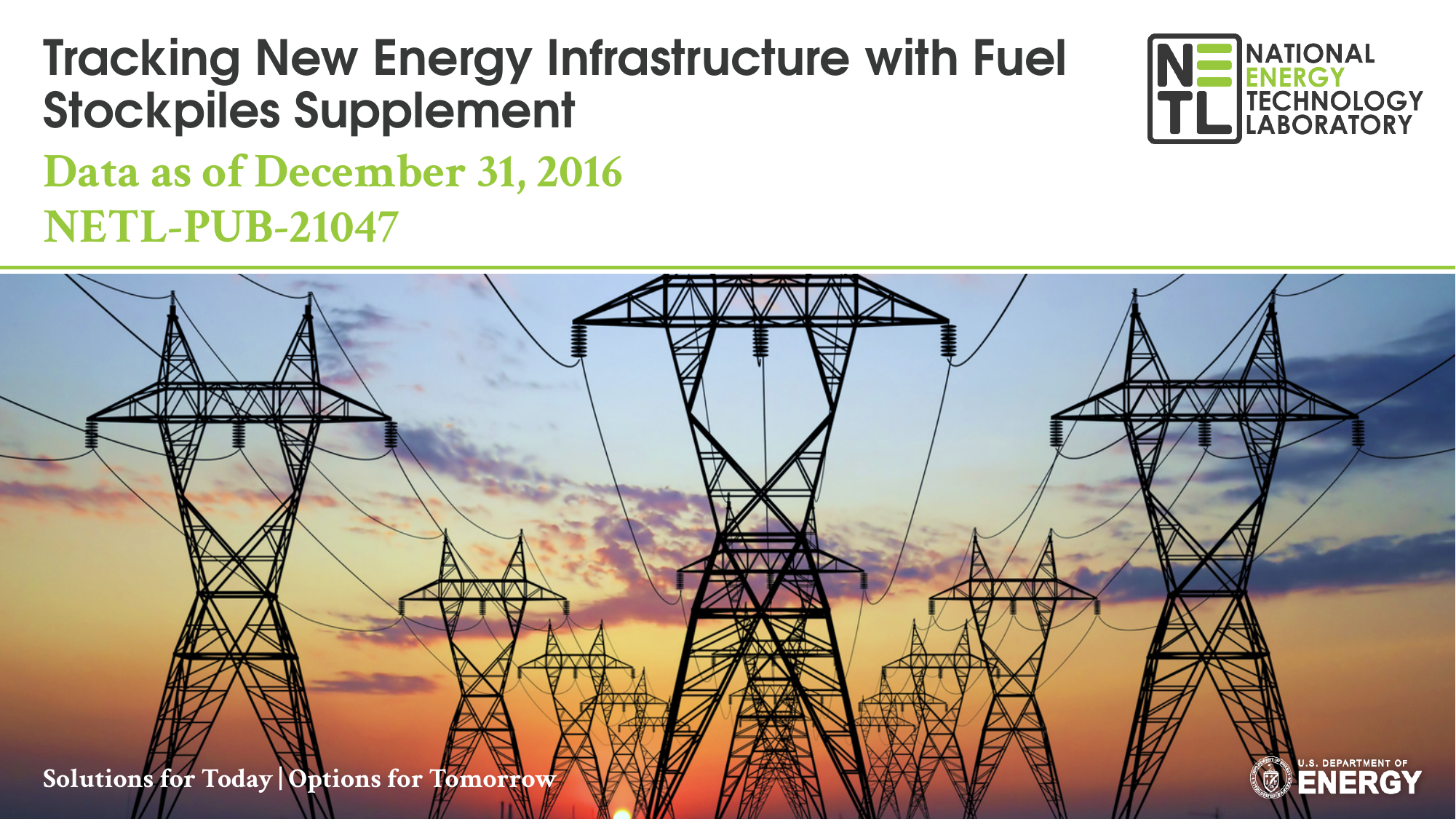

# Tracking New Energy Infrastructure with Fuel Stockpiles Supplement
Data as of December 31, 2016
NETL-PUB-21047